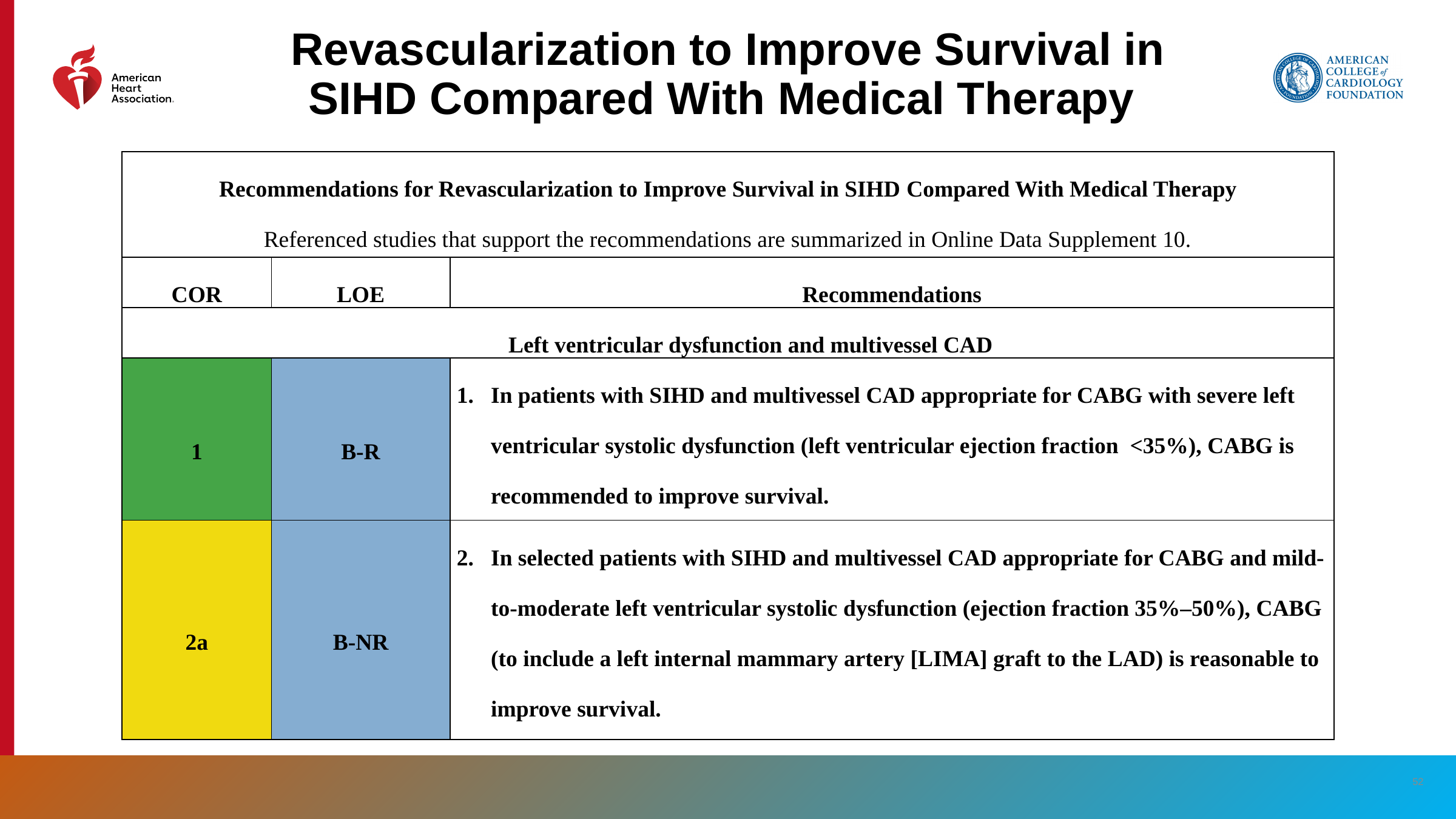

# Revascularization to Improve Survival in SIHD Compared With Medical Therapy
| Recommendations for Revascularization to Improve Survival in SIHD Compared With Medical Therapy Referenced studies that support the recommendations are summarized in Online Data Supplement 10. |  |  |
| --- | --- | --- |
| COR | LOE | Recommendations |
| Left ventricular dysfunction and multivessel CAD |  |  |
| 1 | B-R | In patients with SIHD and multivessel CAD appropriate for CABG with severe left ventricular systolic dysfunction (left ventricular ejection fraction <35%), CABG is recommended to improve survival. |
| 2a | B-NR | In selected patients with SIHD and multivessel CAD appropriate for CABG and mild-to-moderate left ventricular systolic dysfunction (ejection fraction 35%–50%), CABG (to include a left internal mammary artery [LIMA] graft to the LAD) is reasonable to improve survival. |
52